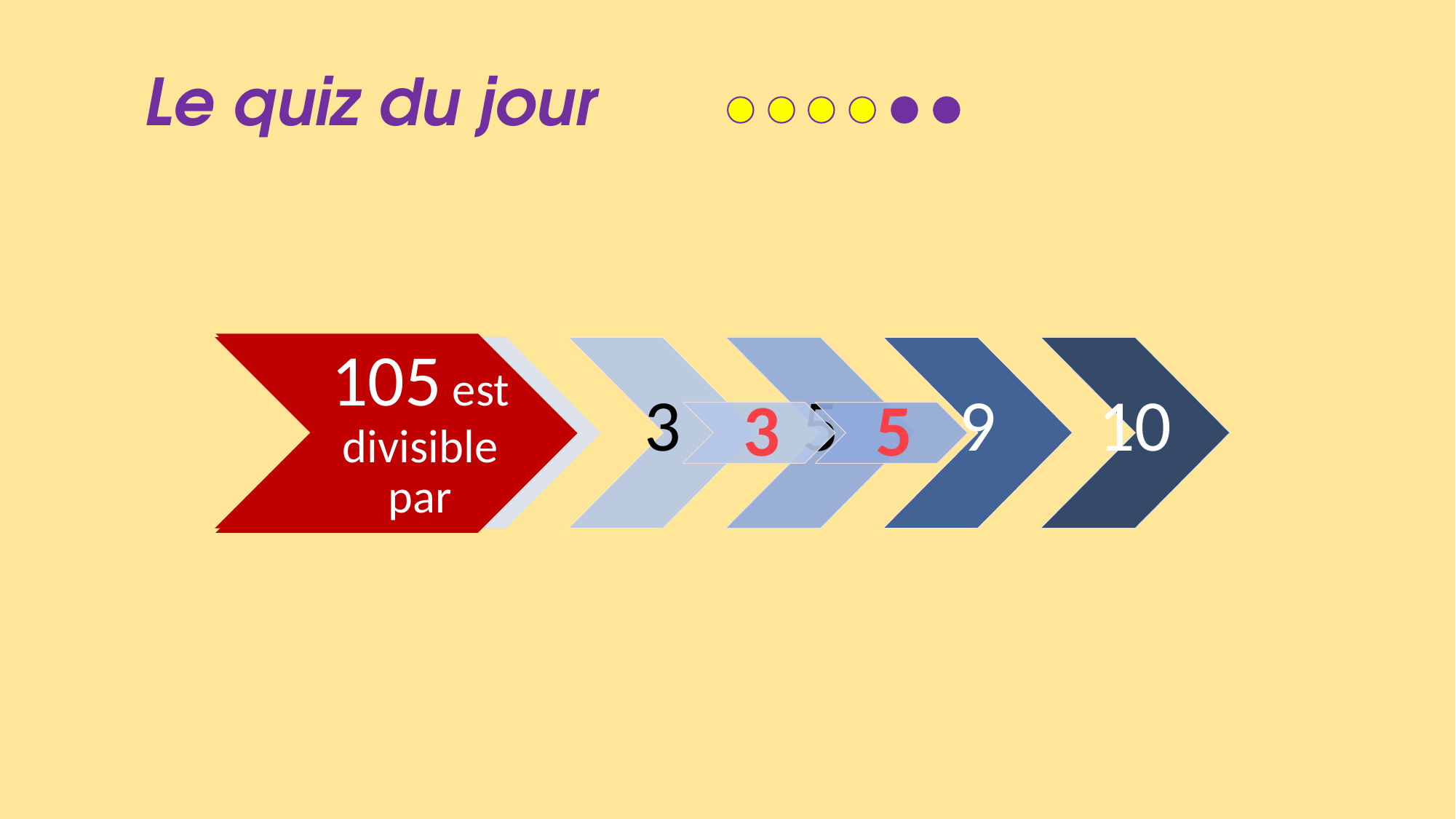

Le quiz du jour

714 est divisible par
2
3
5
9
10

105 est divisible par

3

5